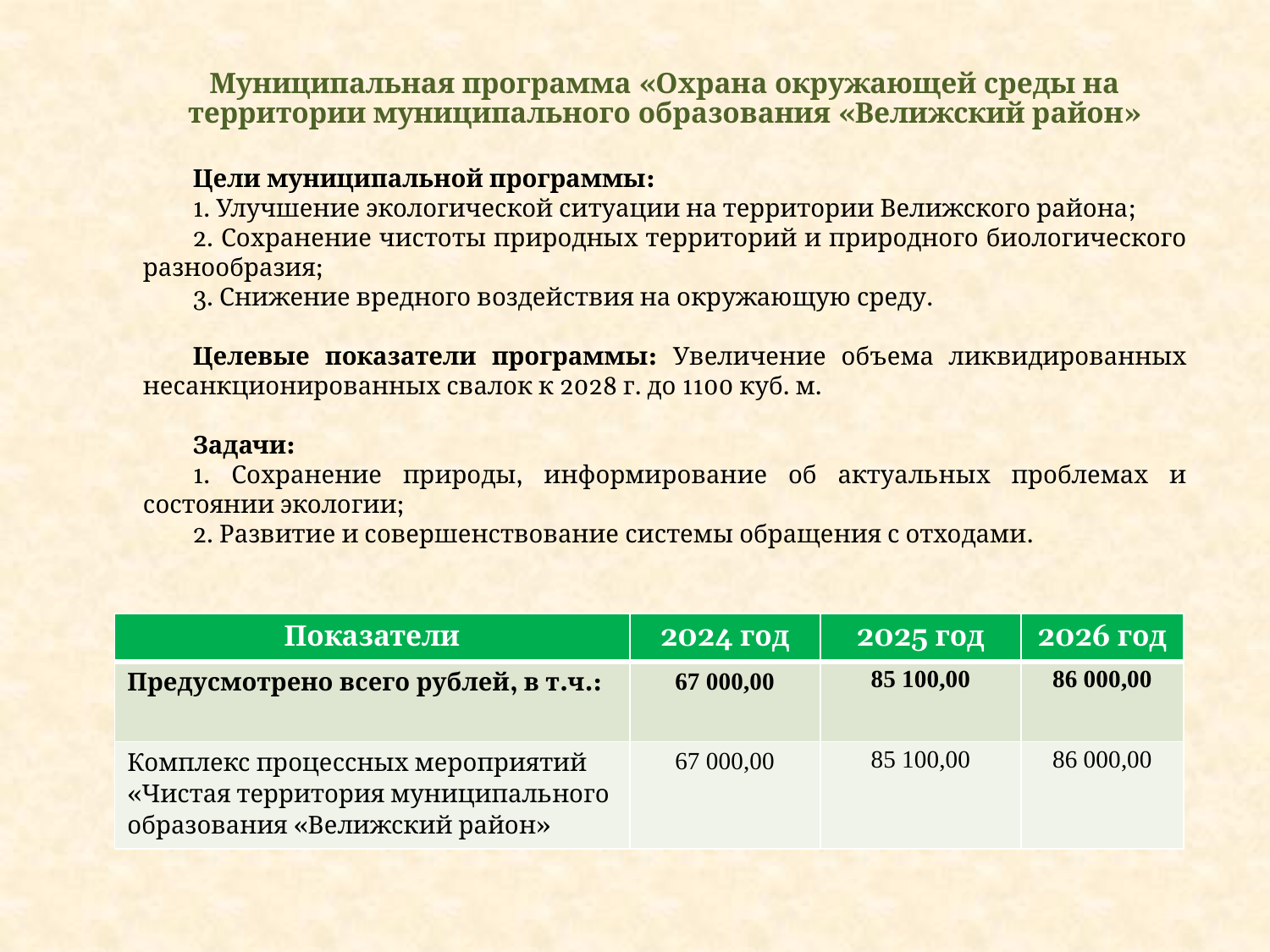

Муниципальная программа «Охрана окружающей среды на территории муниципального образования «Велижский район»
Цели муниципальной программы:
1. Улучшение экологической ситуации на территории Велижского района;
2. Сохранение чистоты природных территорий и природного биологического разнообразия;
3. Снижение вредного воздействия на окружающую среду.

Целевые показатели программы: Увеличение объема ликвидированных несанкционированных свалок к 2028 г. до 1100 куб. м.

Задачи:
1. Сохранение природы, информирование об актуальных проблемах и состоянии экологии;
2. Развитие и совершенствование системы обращения с отходами.

| Показатели | 2024 год | 2025 год | 2026 год |
| --- | --- | --- | --- |
| Предусмотрено всего рублей, в т.ч.: | 67 000,00 | 85 100,00 | 86 000,00 |
| Комплекс процессных мероприятий «Чистая территория муниципального образования «Велижский район» | 67 000,00 | 85 100,00 | 86 000,00 |